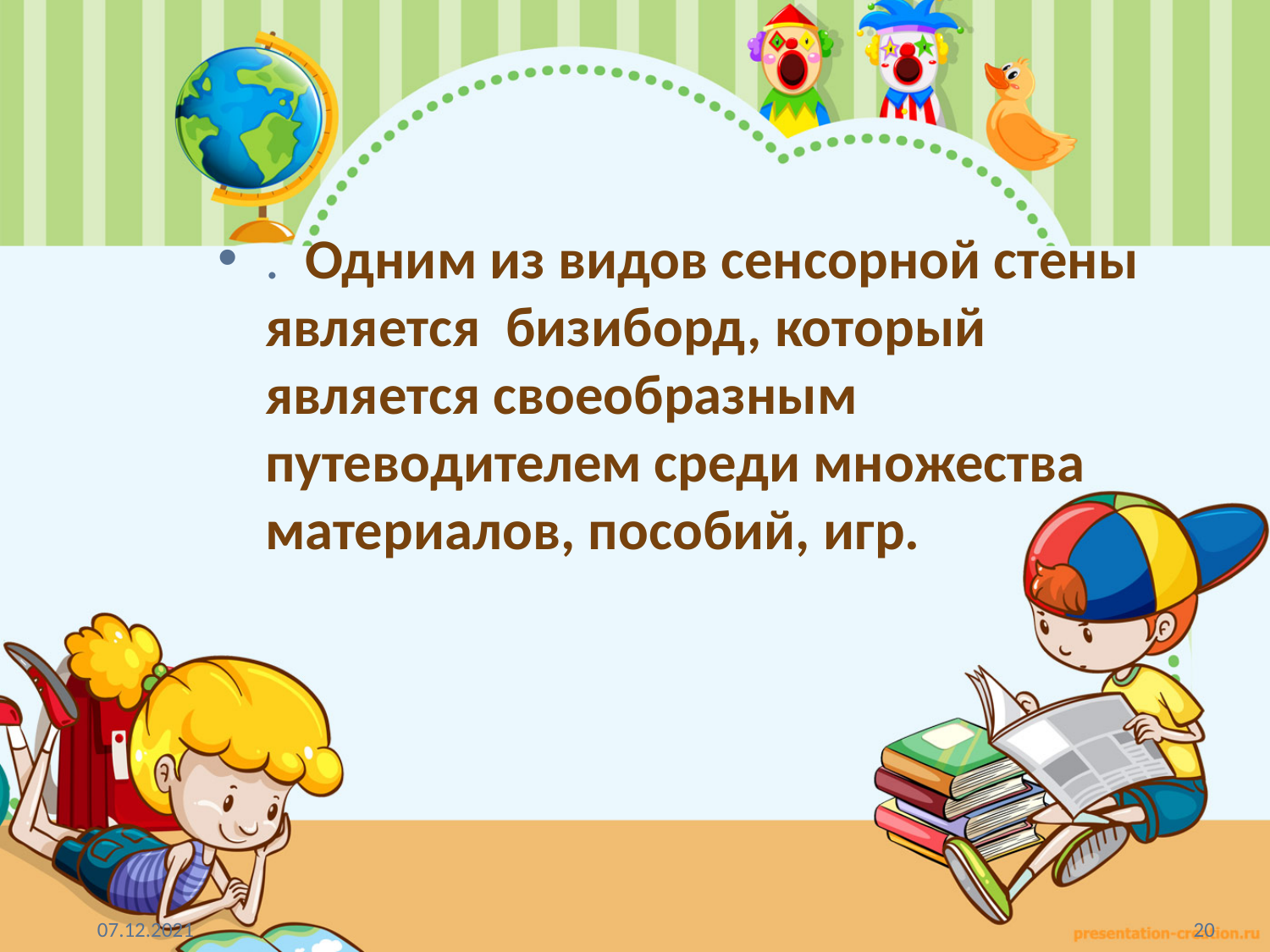

.  Одним из видов сенсорной стены является  бизиборд, который является своеобразным путеводителем среди множества материалов, пособий, игр.